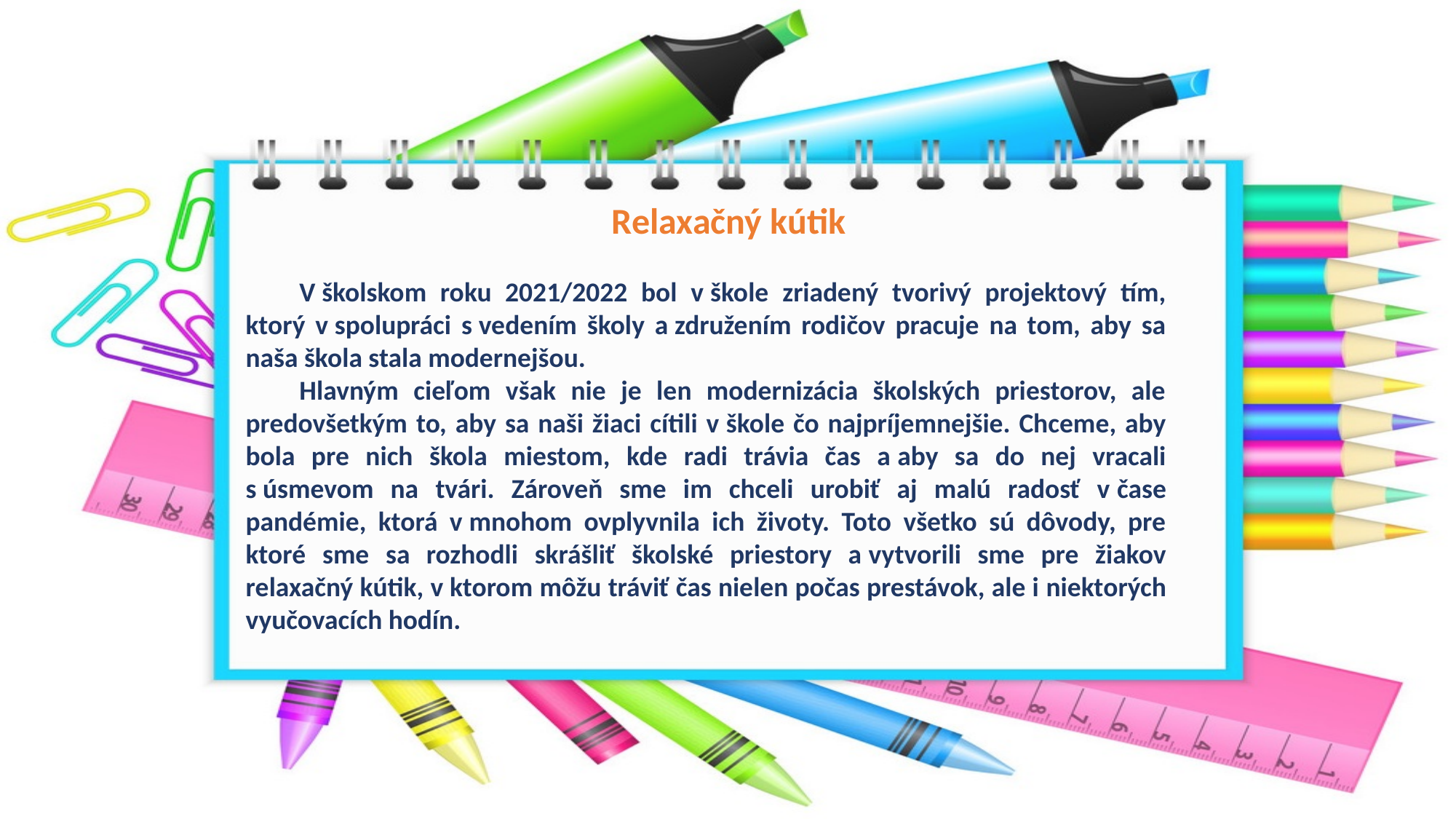

Relaxačný kútik

V školskom roku 2021/2022 bol v škole zriadený tvorivý projektový tím, ktorý v spolupráci s vedením školy a združením rodičov pracuje na tom, aby sa naša škola stala modernejšou.
Hlavným cieľom však nie je len modernizácia školských priestorov, ale predovšetkým to, aby sa naši žiaci cítili v škole čo najpríjemnejšie. Chceme, aby bola pre nich škola miestom, kde radi trávia čas a aby sa do nej vracali s úsmevom na tvári. Zároveň sme im chceli urobiť aj malú radosť v čase pandémie, ktorá v mnohom ovplyvnila ich životy. Toto všetko sú dôvody, pre ktoré sme sa rozhodli skrášliť školské priestory a vytvorili sme pre žiakov relaxačný kútik, v ktorom môžu tráviť čas nielen počas prestávok, ale i niektorých vyučovacích hodín.